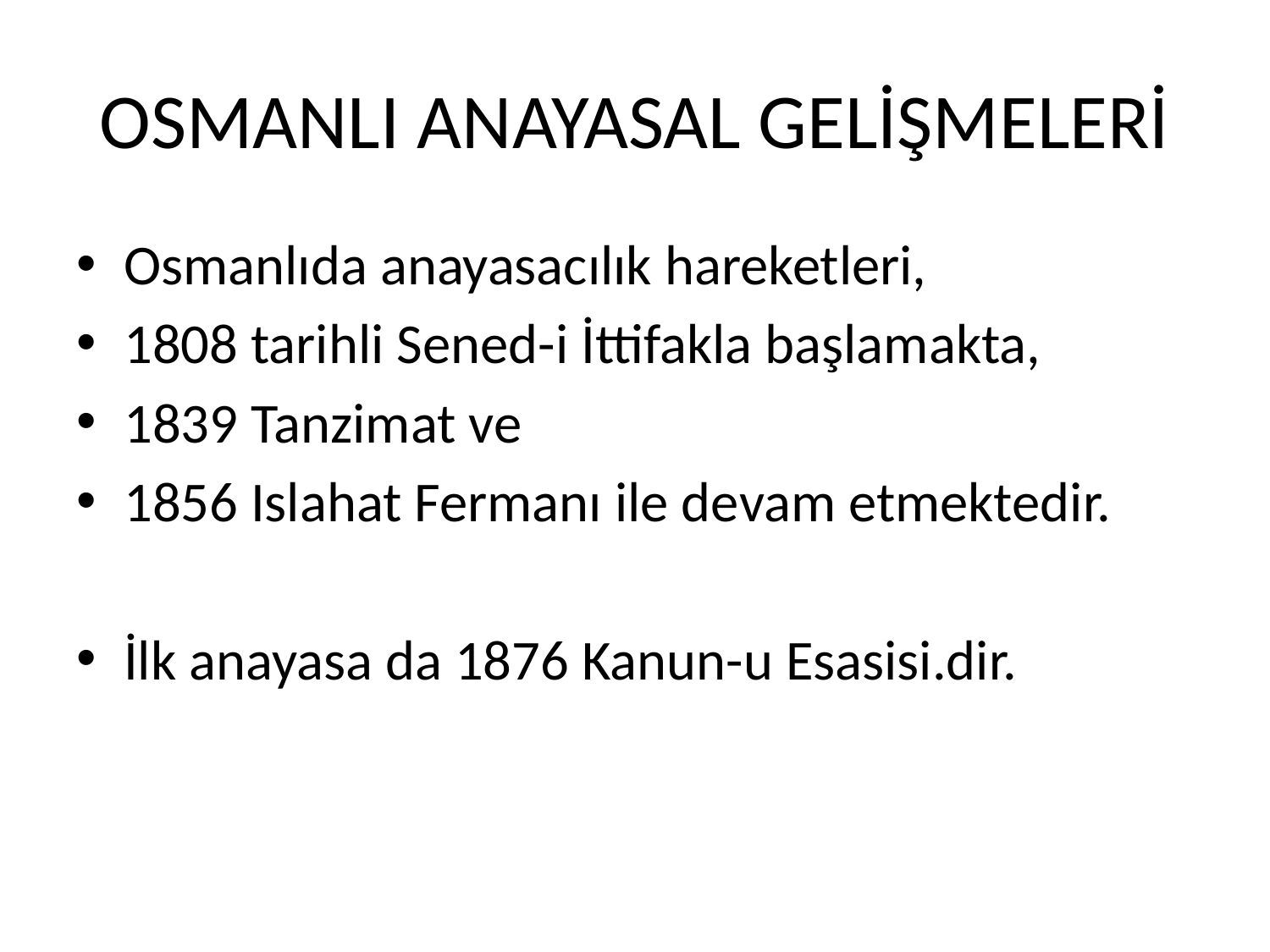

# OSMANLI ANAYASAL GELİŞMELERİ
Osmanlıda anayasacılık hareketleri,
1808 tarihli Sened-i İttifakla başlamakta,
1839 Tanzimat ve
1856 Islahat Fermanı ile devam etmektedir.

İlk anayasa da 1876 Kanun-u Esasisi.dir.